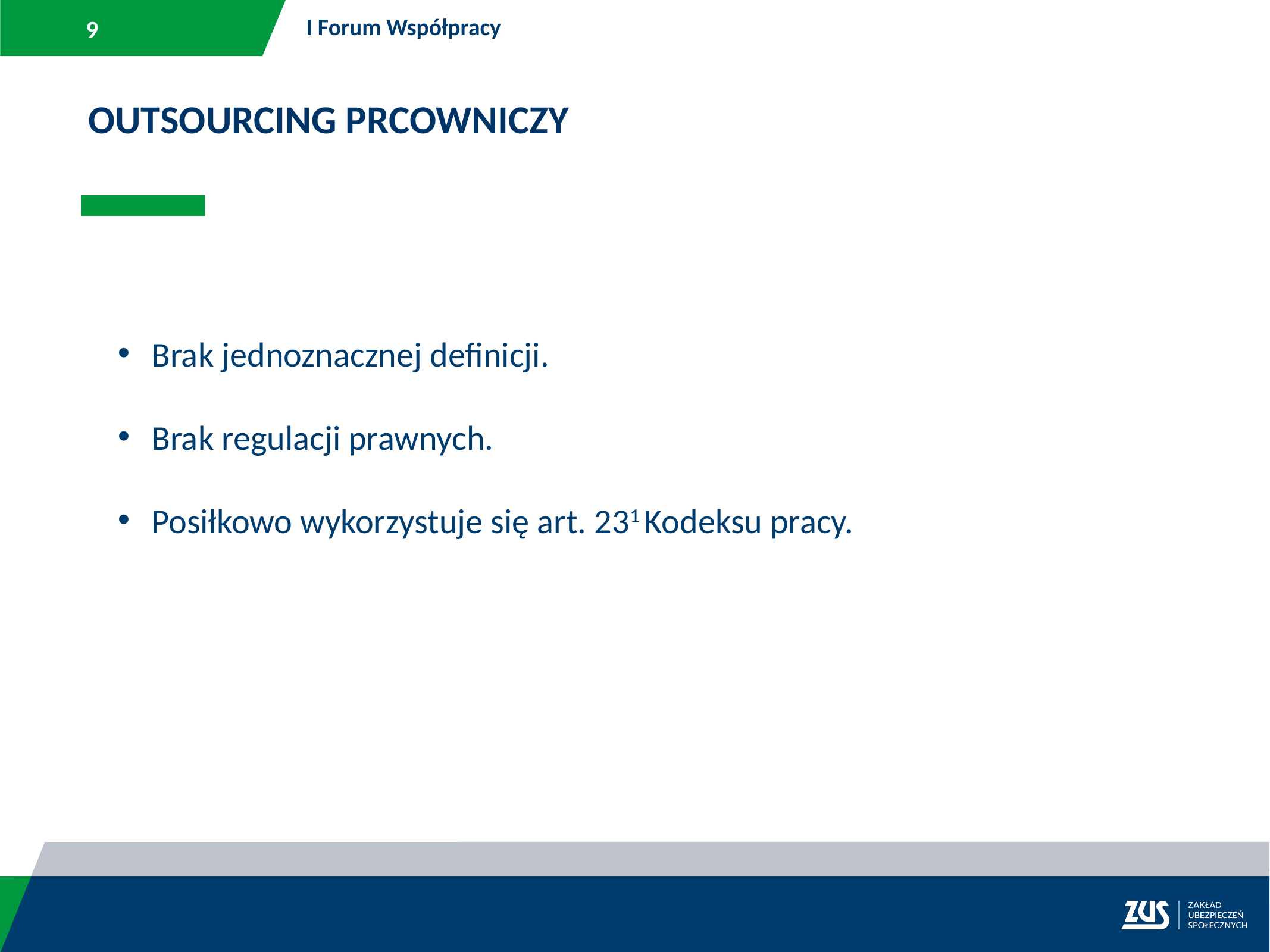

I Forum Współpracy
OUTSOURCING PRCOWNICZY

Brak jednoznacznej definicji.

Brak regulacji prawnych.

Posiłkowo wykorzystuje się art. 231 Kodeksu pracy.